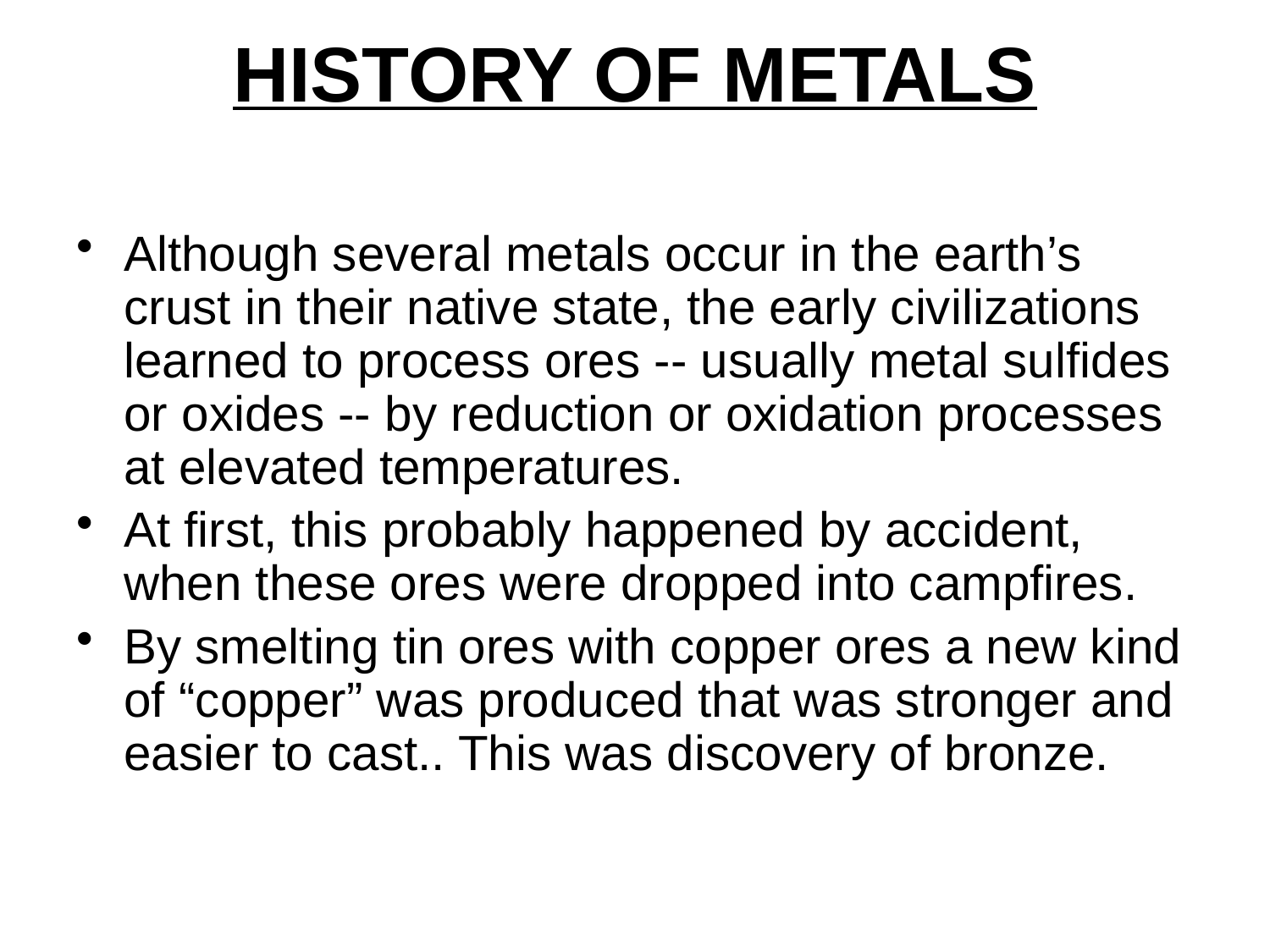

# HISTORY OF METALS
Although several metals occur in the earth’s crust in their native state, the early civilizations learned to process ores -- usually metal sulfides or oxides -- by reduction or oxidation processes at elevated temperatures.
At first, this probably happened by accident, when these ores were dropped into campfires.
By smelting tin ores with copper ores a new kind of “copper” was produced that was stronger and easier to cast.. This was discovery of bronze.